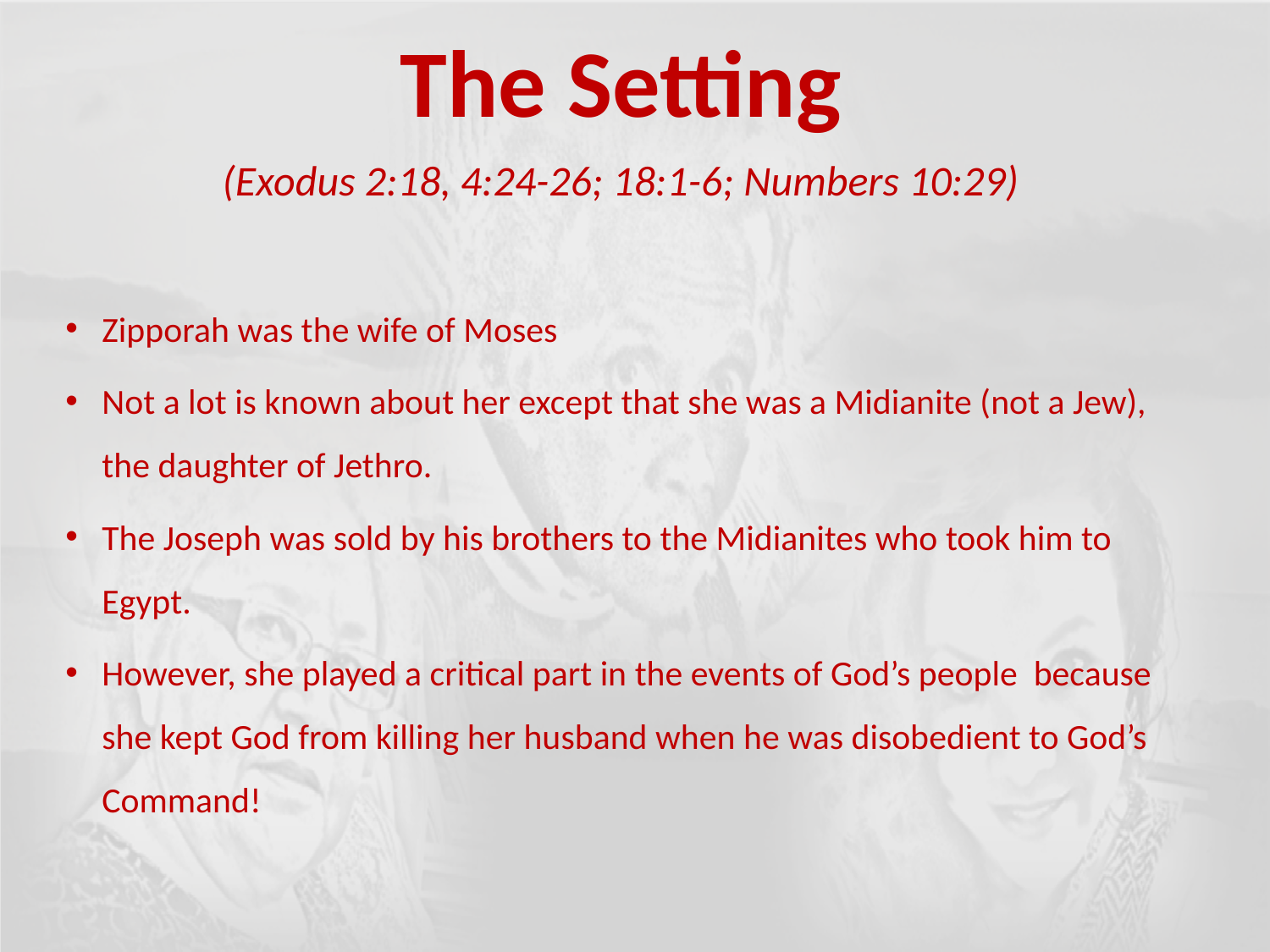

The Setting
(Exodus 2:18, 4:24-26; 18:1-6; Numbers 10:29)

Zipporah was the wife of Moses
Not a lot is known about her except that she was a Midianite (not a Jew), the daughter of Jethro.
The Joseph was sold by his brothers to the Midianites who took him to Egypt.
However, she played a critical part in the events of God’s people  because she kept God from killing her husband when he was disobedient to God’s Command!